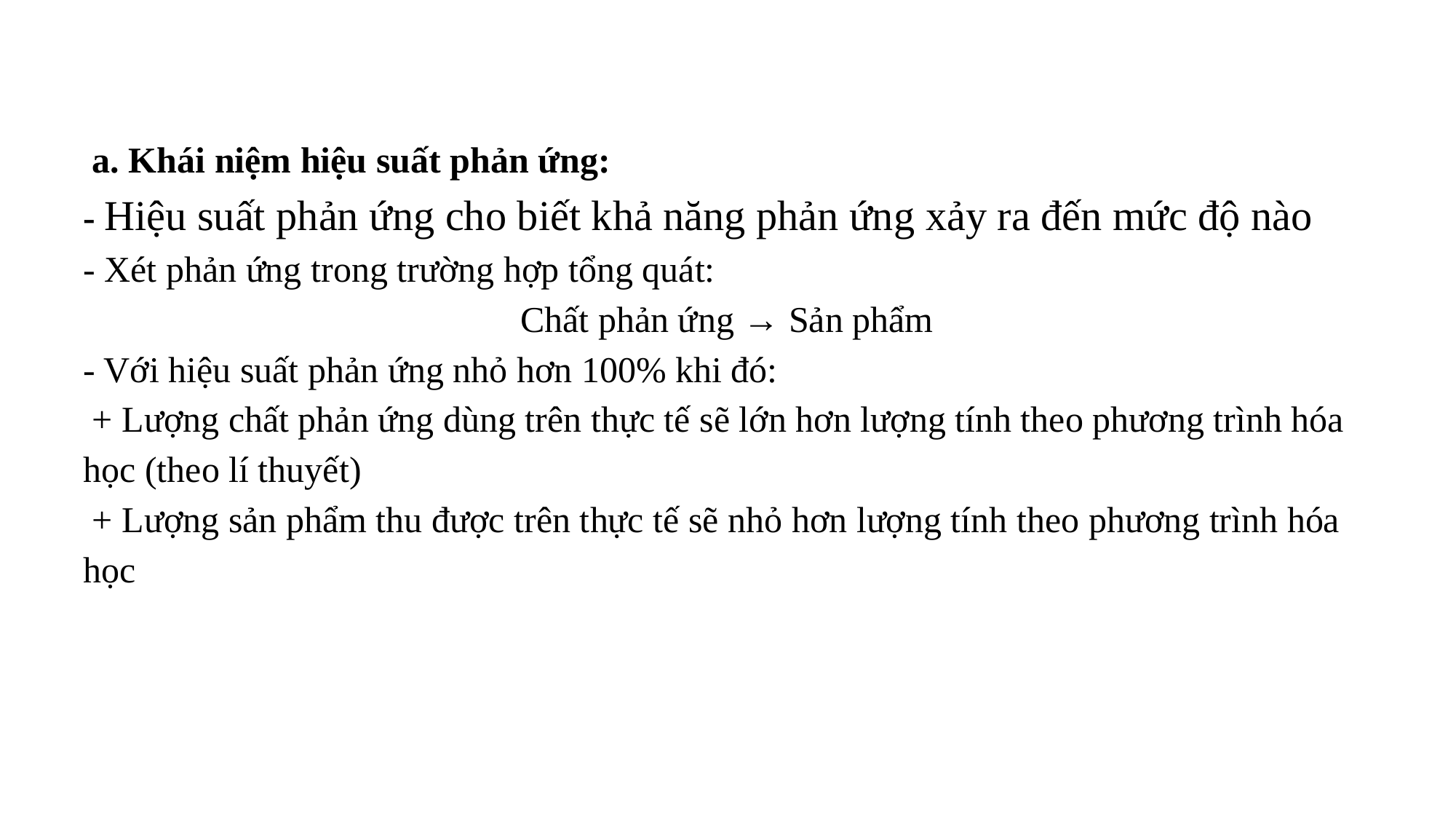

a. Khái niệm hiệu suất phản ứng:
- Hiệu suất phản ứng cho biết khả năng phản ứng xảy ra đến mức độ nào
- Xét phản ứng trong trường hợp tổng quát:
Chất phản ứng → Sản phẩm
- Với hiệu suất phản ứng nhỏ hơn 100% khi đó:
+ Lượng chất phản ứng dùng trên thực tế sẽ lớn hơn lượng tính theo phương trình hóa học (theo lí thuyết)
+ Lượng sản phẩm thu được trên thực tế sẽ nhỏ hơn lượng tính theo phương trình hóa học